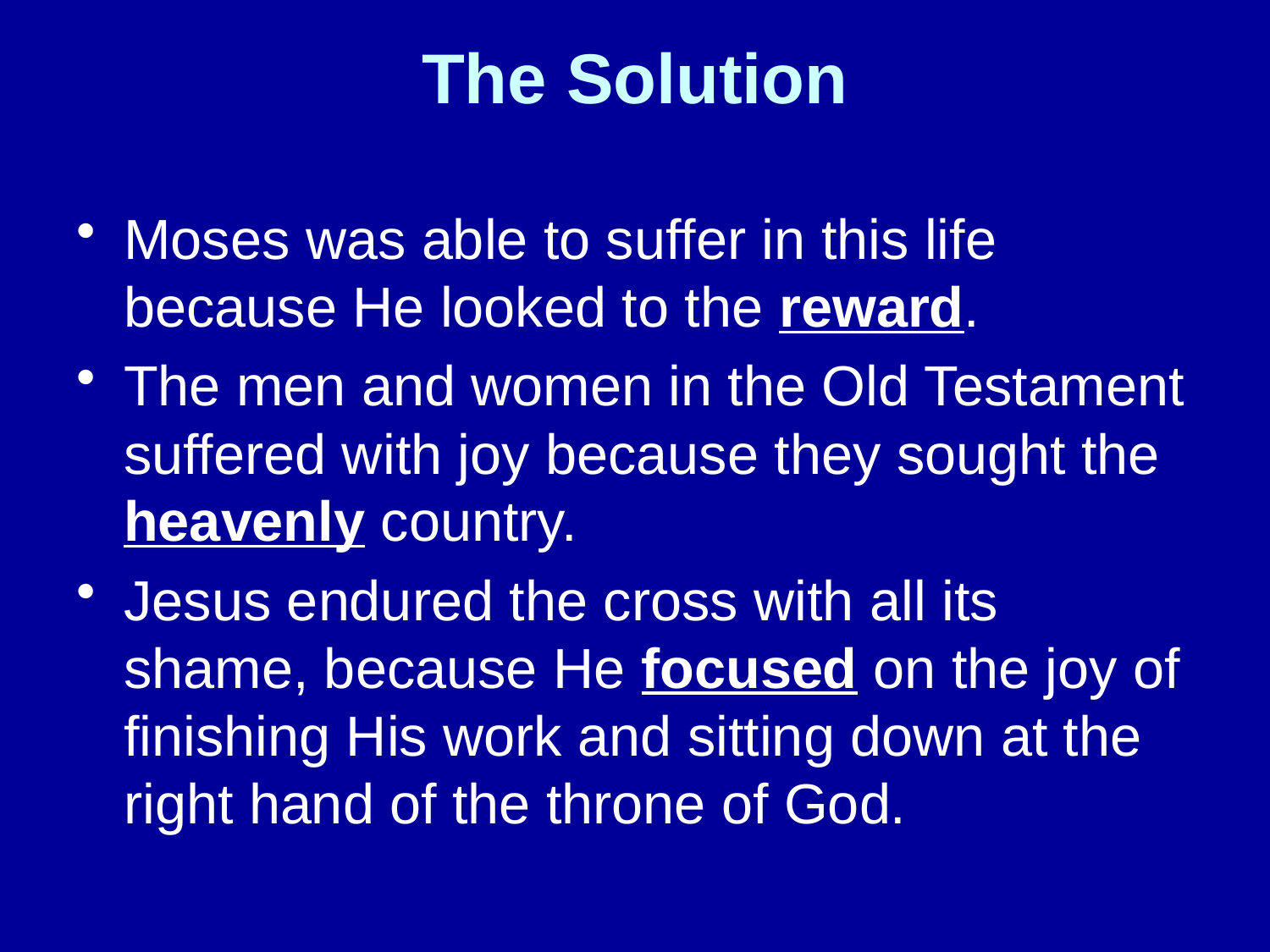

# The Solution
Moses was able to suffer in this life because He looked to the reward.
The men and women in the Old Testament suffered with joy because they sought the heavenly country.
Jesus endured the cross with all its shame, because He focused on the joy of finishing His work and sitting down at the right hand of the throne of God.